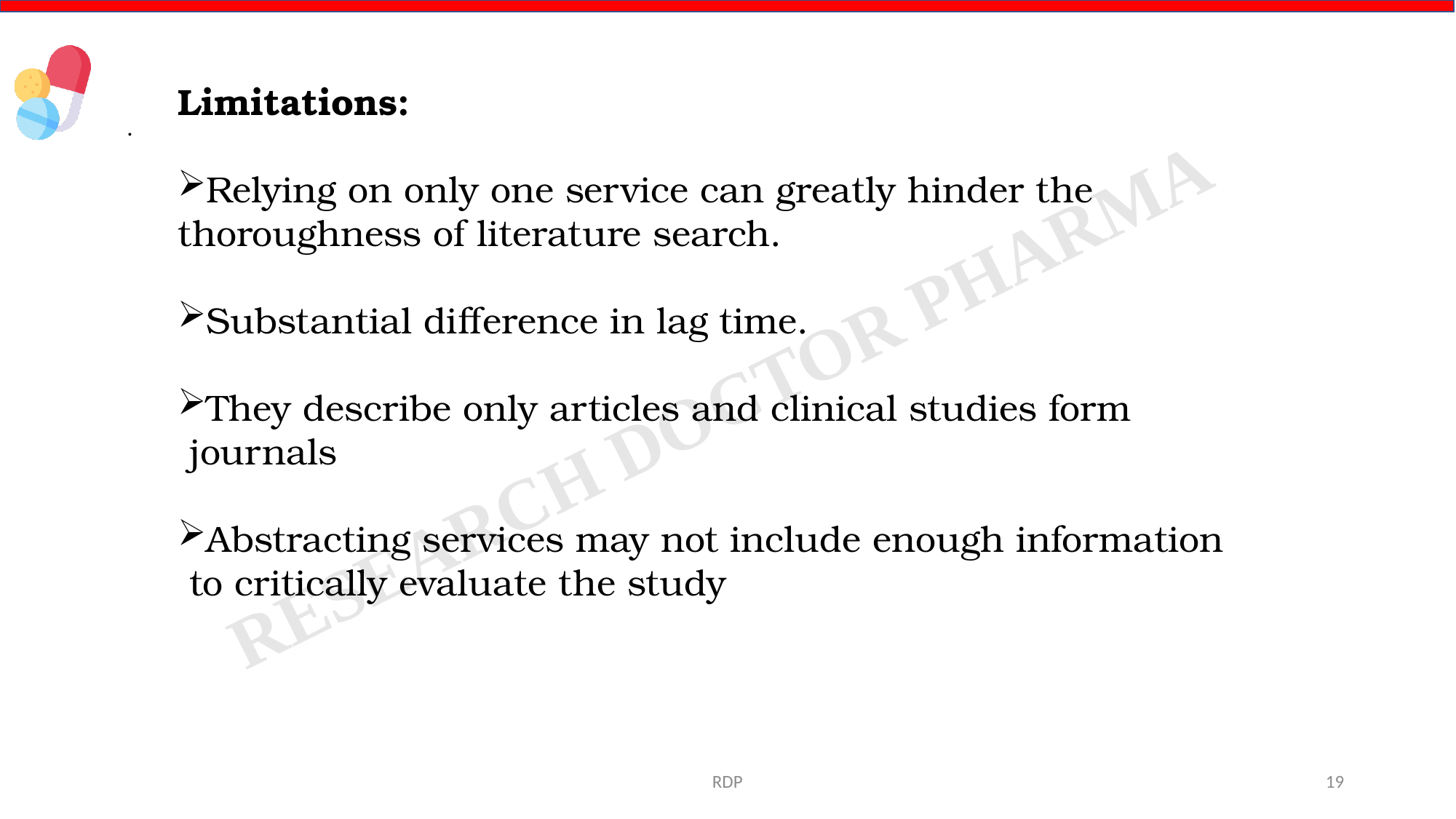

Limitations:

Relying on only one service can greatly hinder the
thoroughness of literature search.

Substantial difference in lag time.

They describe only articles and clinical studies form
 journals

Abstracting services may not include enough information
 to critically evaluate the study
.

RDP
19